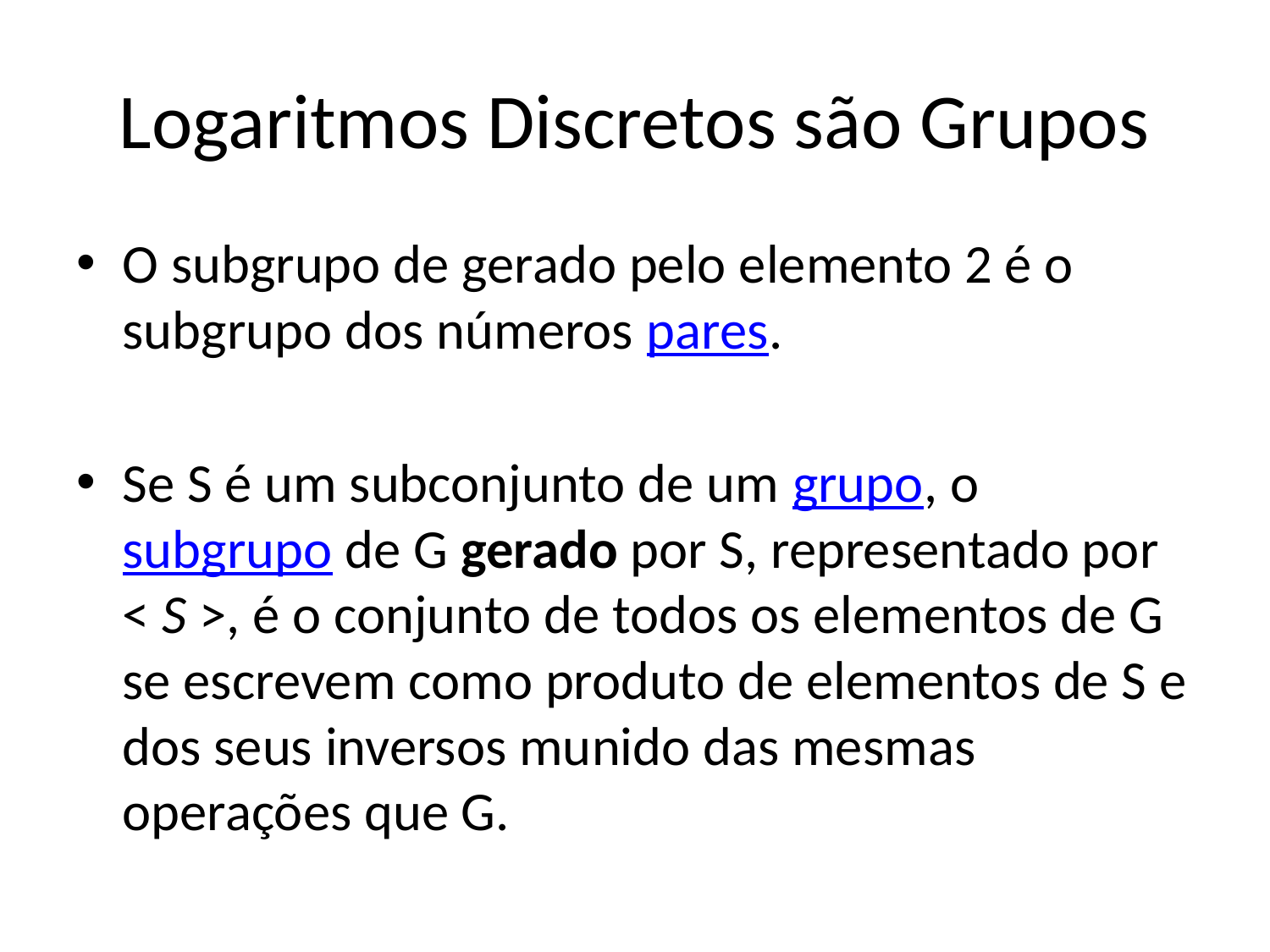

# Logaritmos Discretos são Grupos
O subgrupo de gerado pelo elemento 2 é o subgrupo dos números pares.

Se S é um subconjunto de um grupo, o subgrupo de G gerado por S, representado por < S >, é o conjunto de todos os elementos de G se escrevem como produto de elementos de S e dos seus inversos munido das mesmas operações que G.